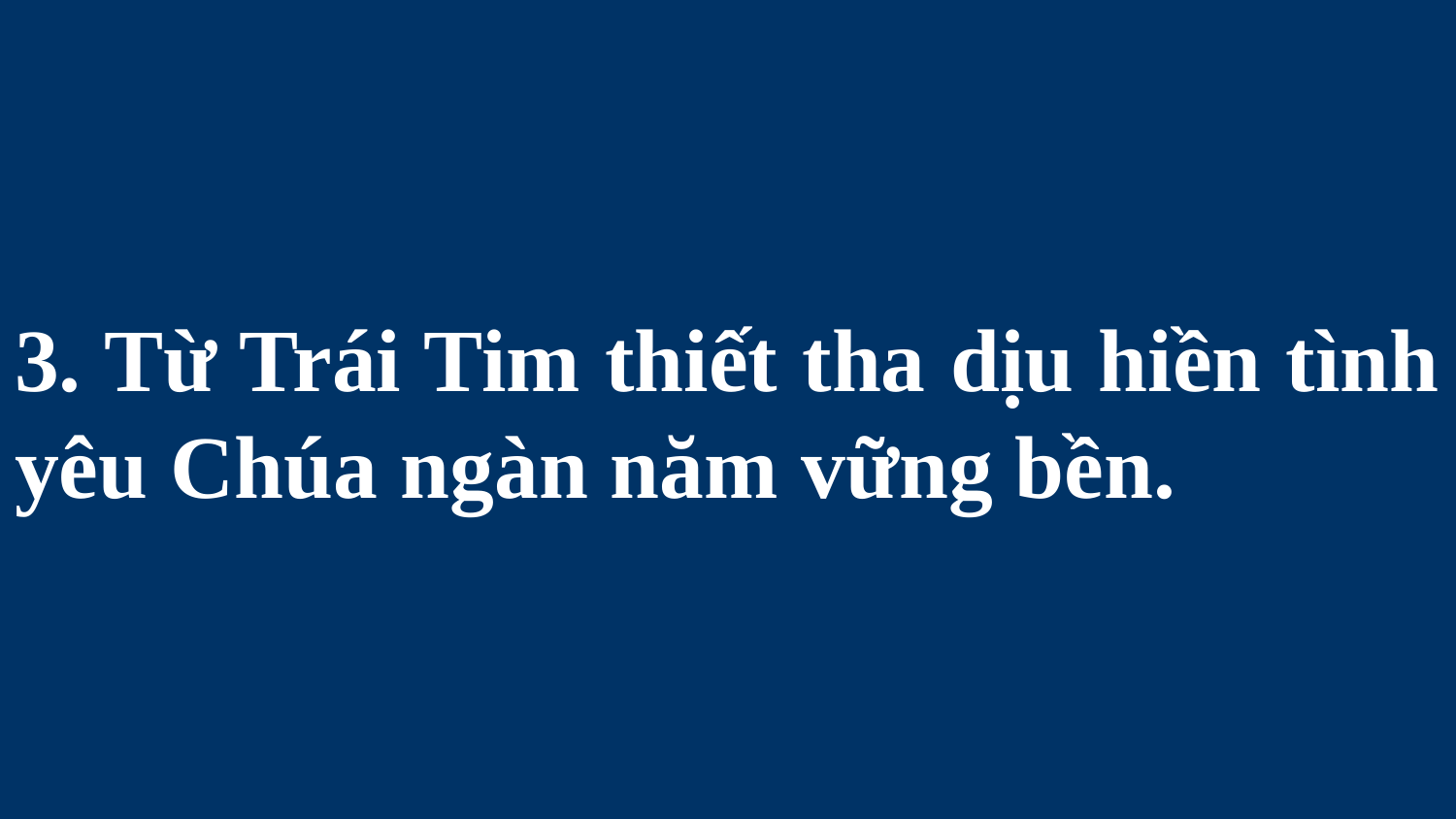

# 3. Từ Trái Tim thiết tha dịu hiền tình yêu Chúa ngàn năm vững bền.